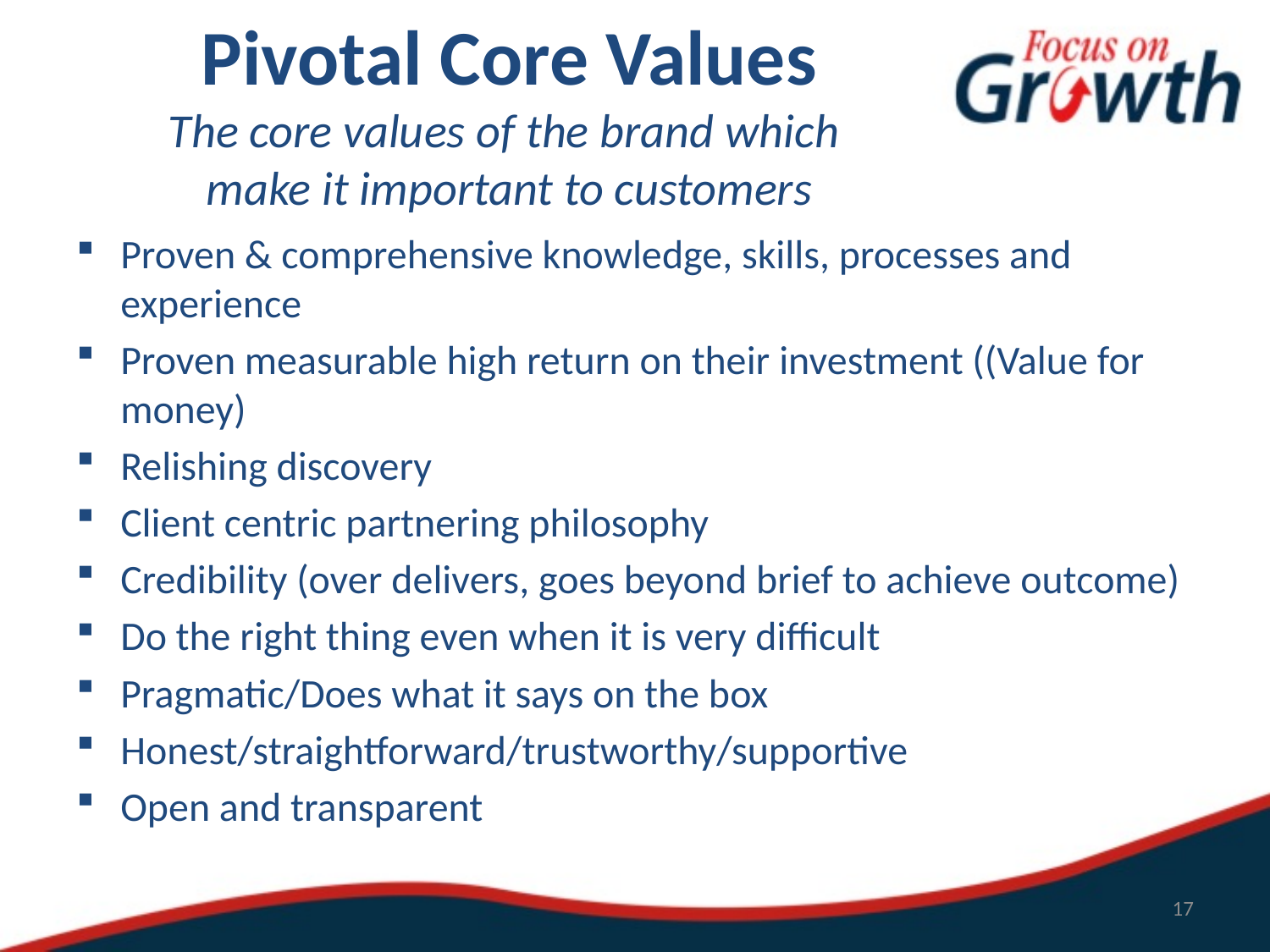

# Pivotal Core Values The core values of the brand which make it important to customers
Proven & comprehensive knowledge, skills, processes and experience
Proven measurable high return on their investment ((Value for money)
Relishing discovery
Client centric partnering philosophy
Credibility (over delivers, goes beyond brief to achieve outcome)
Do the right thing even when it is very difficult
Pragmatic/Does what it says on the box
Honest/straightforward/trustworthy/supportive
Open and transparent

17